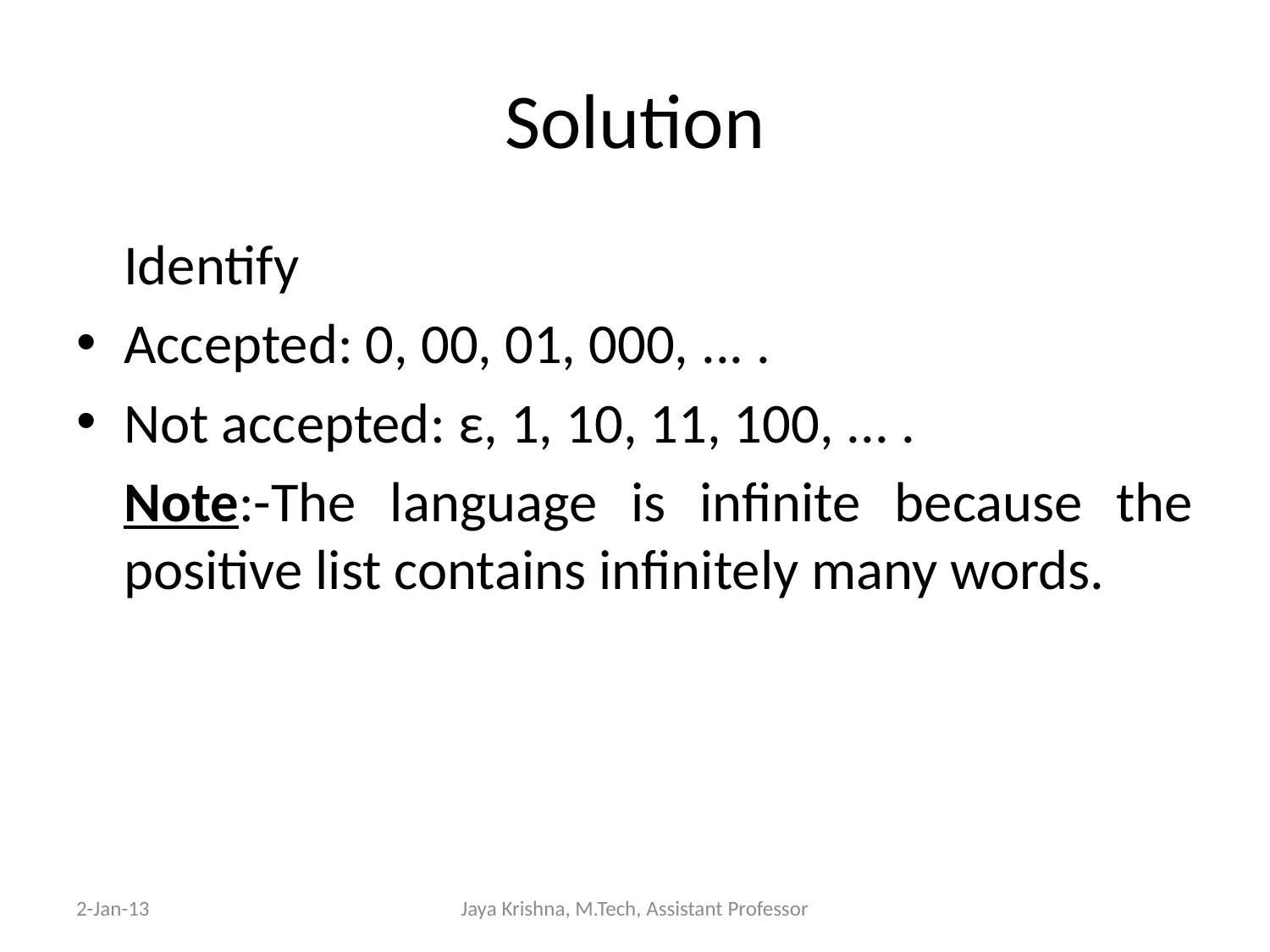

# Solution
	Identify
Accepted: 0, 00, 01, 000, ... .
Not accepted: ε, 1, 10, 11, 100, ... .
	Note:-The language is infinite because the positive list contains infinitely many words.
2-Jan-13
Jaya Krishna, M.Tech, Assistant Professor